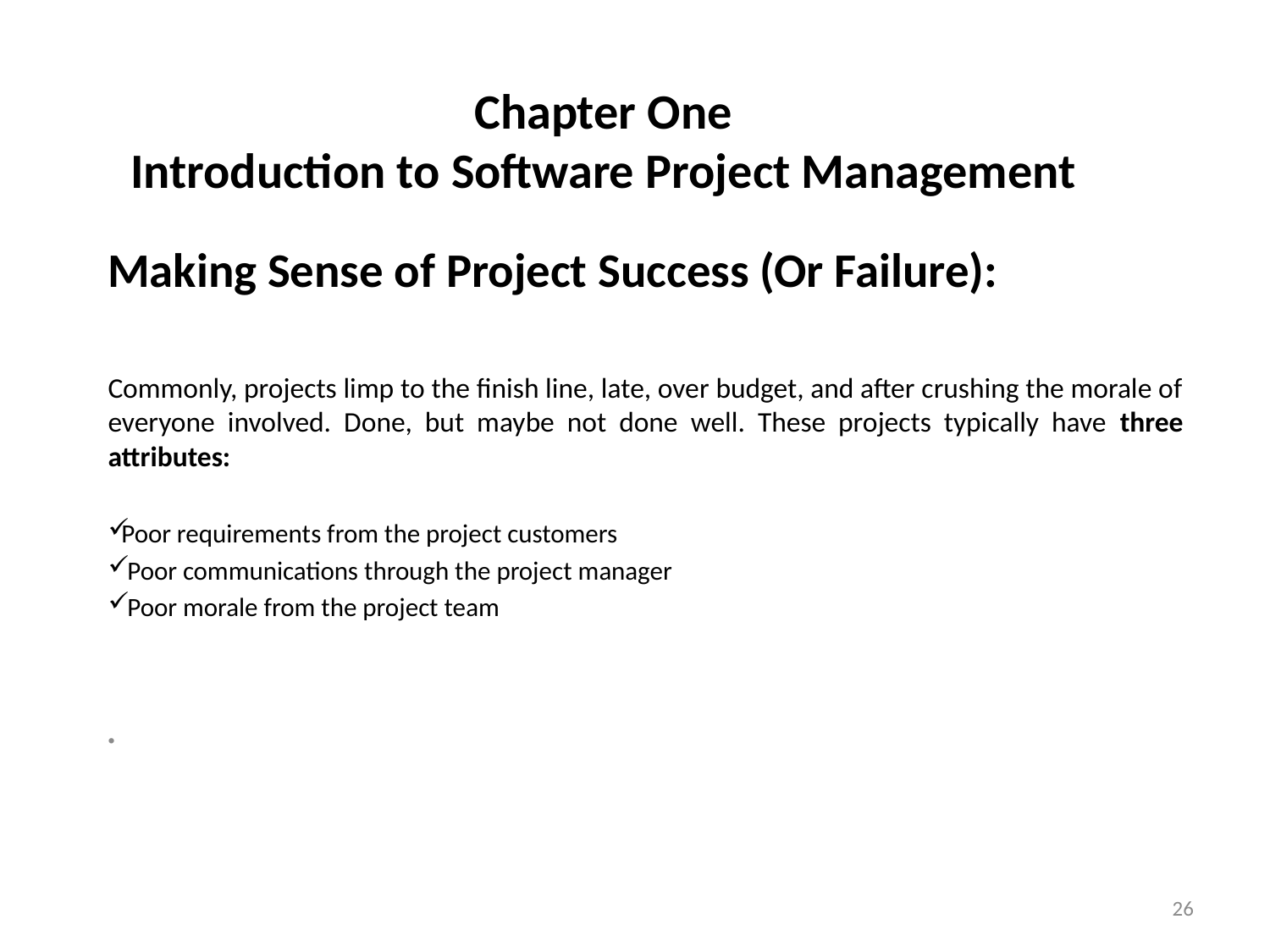

# Chapter One Introduction to Software Project Management
Making Sense of Project Success (Or Failure):

Commonly, projects limp to the finish line, late, over budget, and after crushing the morale of everyone involved. Done, but maybe not done well. These projects typically have three attributes:

Poor requirements from the project customers
 Poor communications through the project manager
 Poor morale from the project team

26